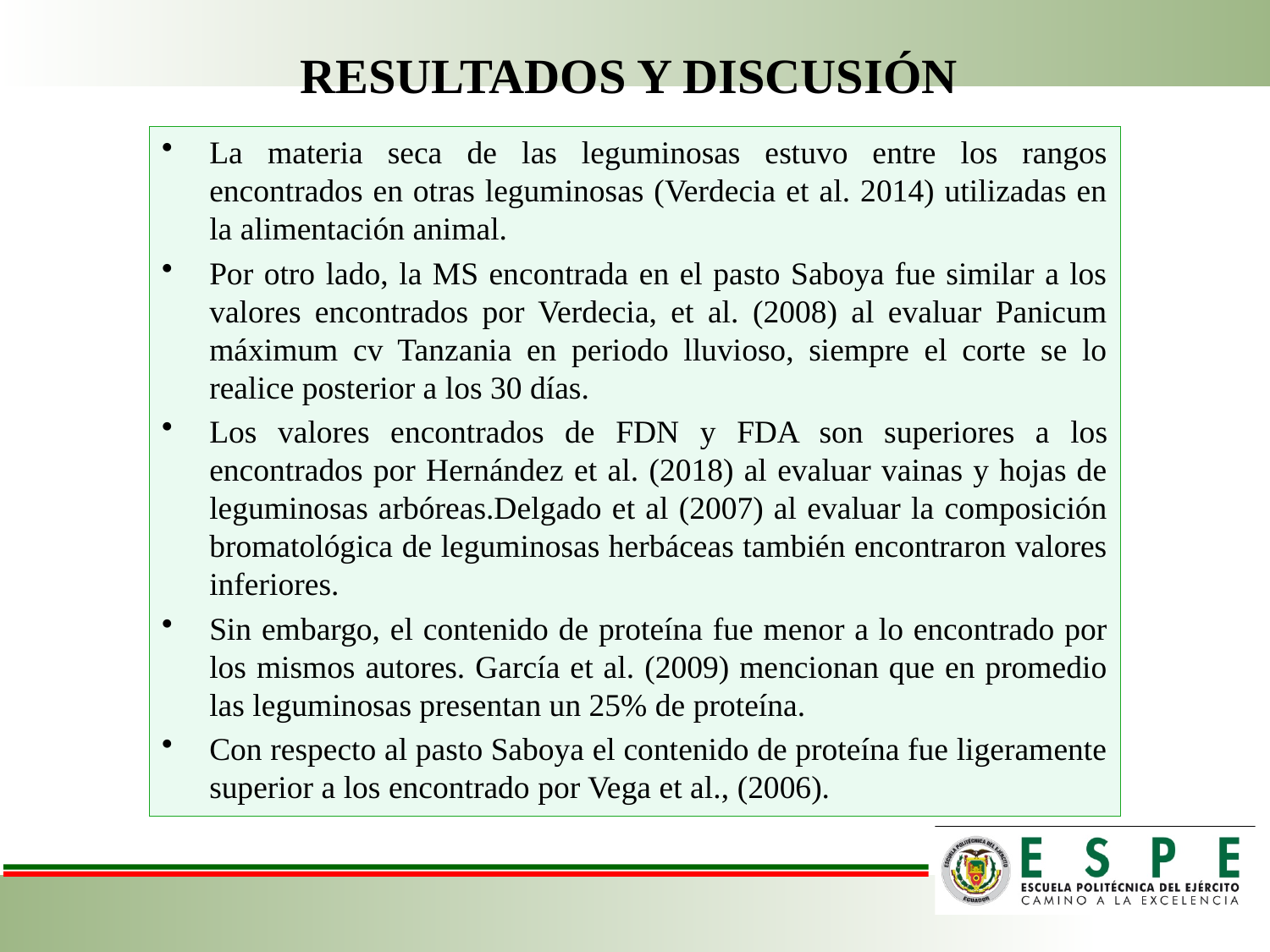

# RESULTADOS Y DISCUSIÓN

La materia seca de las leguminosas estuvo entre los rangos encontrados en otras leguminosas (Verdecia et al. 2014) utilizadas en la alimentación animal.
Por otro lado, la MS encontrada en el pasto Saboya fue similar a los valores encontrados por Verdecia, et al. (2008) al evaluar Panicum máximum cv Tanzania en periodo lluvioso, siempre el corte se lo realice posterior a los 30 días.
Los valores encontrados de FDN y FDA son superiores a los encontrados por Hernández et al. (2018) al evaluar vainas y hojas de leguminosas arbóreas.Delgado et al (2007) al evaluar la composición bromatológica de leguminosas herbáceas también encontraron valores inferiores.
Sin embargo, el contenido de proteína fue menor a lo encontrado por los mismos autores. García et al. (2009) mencionan que en promedio las leguminosas presentan un 25% de proteína.
Con respecto al pasto Saboya el contenido de proteína fue ligeramente superior a los encontrado por Vega et al., (2006).